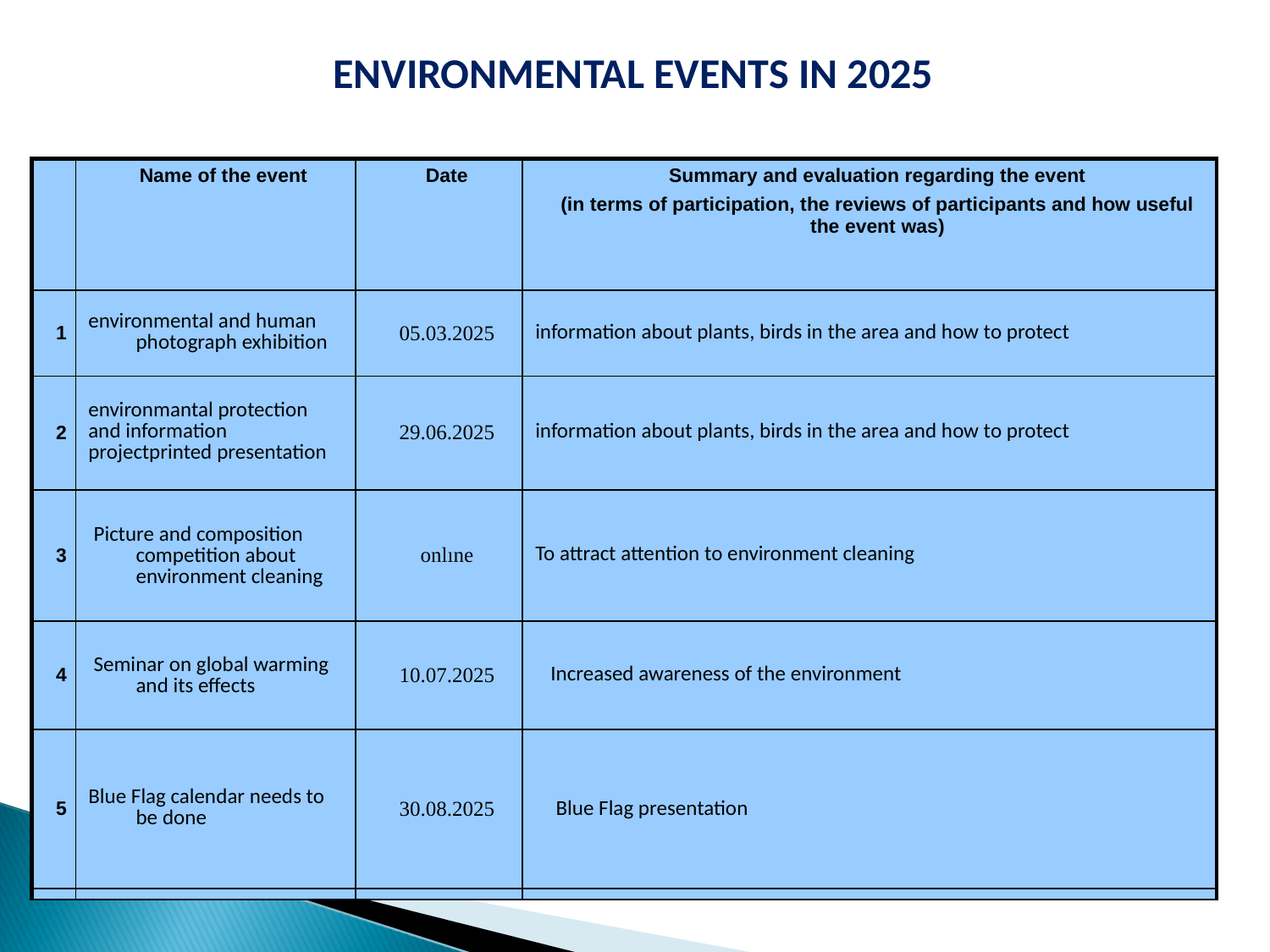

ENVIRONMENTAL EVENTS IN 2025
|  | Name of the event | Date | Summary and evaluation regarding the event (in terms of participation, the reviews of participants and how useful the event was) |
| --- | --- | --- | --- |
| 1 | Environmental cleaning including beach and sea | 15/05/2019 | It has been done with our General Manager,Depaartment Managers and other staff in our beach and other different areas of the hotel. I think we quite raised awareness for other people by attract their attention with this event. |
| 2 | World Environment Day | 19/06/2019 | This event was helpful in terms of to raise awareness for those responsible managers . |
| 3 | Zero Waste Management (Recycling) | Throughout 2019 summer | We emphasized the importance of recycling throughout the season. Plastic, metal, glass etc. in our hotel are always separated and sent to recycling facilities. We made presentations and panels for zero waste management as well. It was important for to raise consciousness for our nature. |
| 4 | Cigarette Stubs, Protection Of Animals and Nature | 19/07/2019 | We collected cigarette stubs in and around the hotel with the department managers and staff to raise awareness. Hotel guests were pleased to see it as well. |
| 5 | Importance of Blue Flag | 17/08/2019 | I believe that this event was very helpful in terms of raising awareness in terms cleaning for the sea and beach. |
|  | Name of the event | Date | Summary and evaluation regarding the event (in terms of participation, the reviews of participants and how useful the event was) |
| --- | --- | --- | --- |
| 1 | environmental and human photograph exhibition | 05.03.2025 | information about plants, birds in the area and how to protect |
| 2 | environmantal protection and information projectprinted presentation | 29.06.2025 | information about plants, birds in the area and how to protect |
| 3 | Picture and composition competition about environment cleaning | onlıne | To attract attention to environment cleaning |
| 4 | Seminar on global warming and its effects | 10.07.2025 | Increased awareness of the environment |
| 5 | Blue Flag calendar needs to be done | 30.08.2025 | Blue Flag presentation |